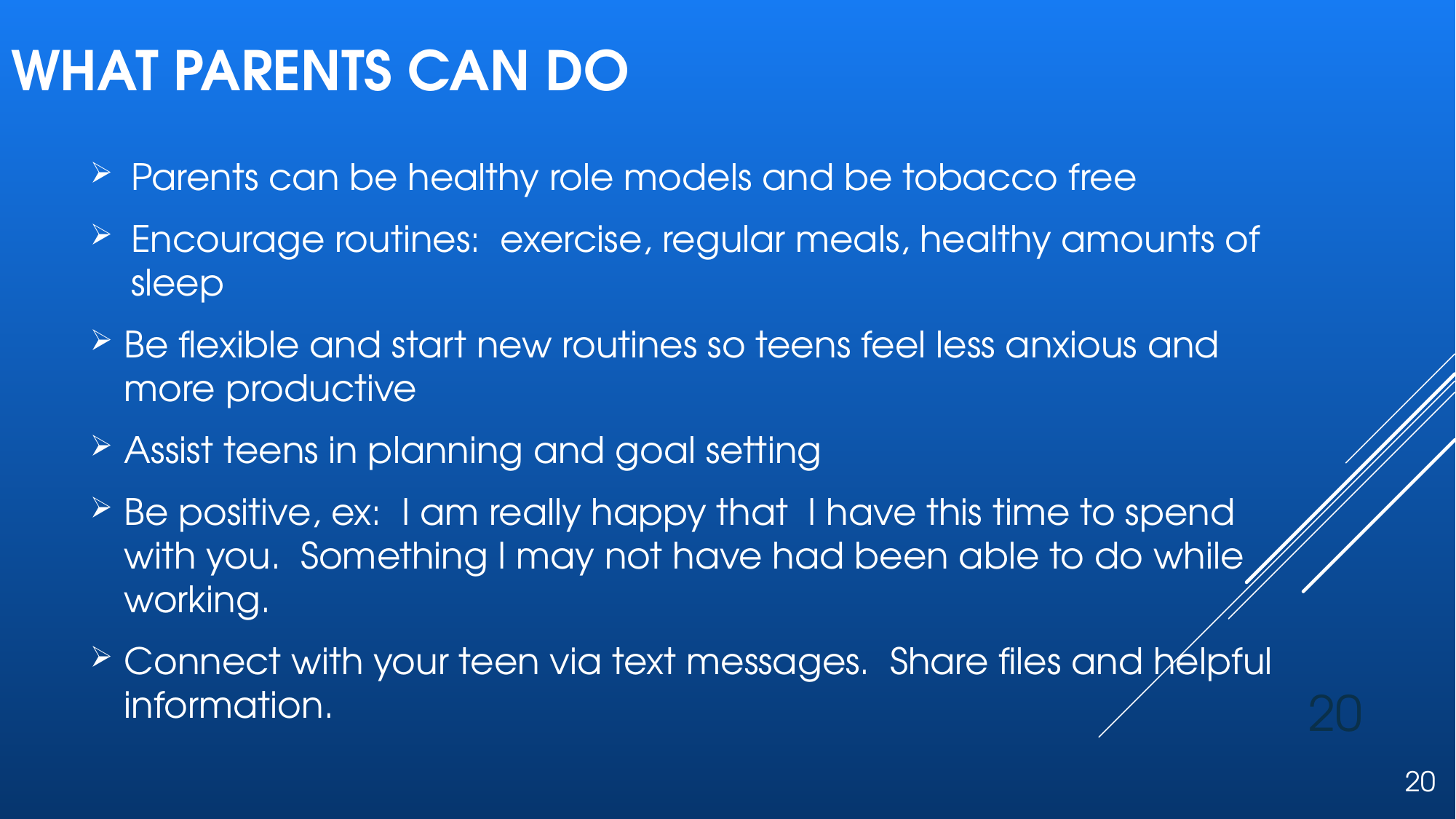

# What parents can do
Parents can be healthy role models and be tobacco free
Encourage routines:  exercise, regular meals, healthy amounts of sleep
Be flexible and start new routines so teens feel less anxious and more productive
Assist teens in planning and goal setting
Be positive, ex:  I am really happy that  I have this time to spend with you.  Something I may not have had been able to do while working.
Connect with your teen via text messages.  Share files and helpful information.
20